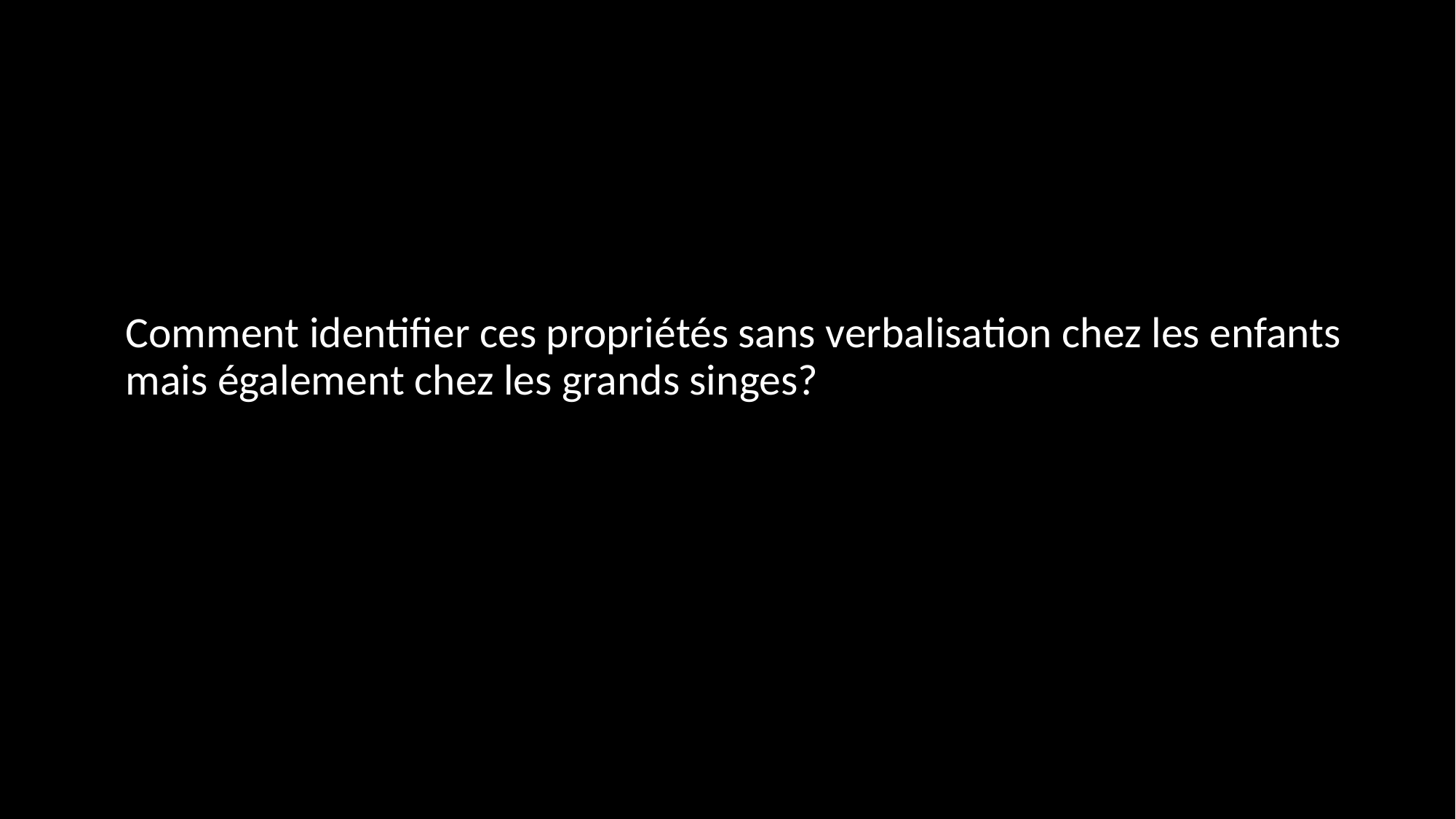

# Comment identifier ces propriétés sans verbalisation chez les enfants mais également chez les grands singes?